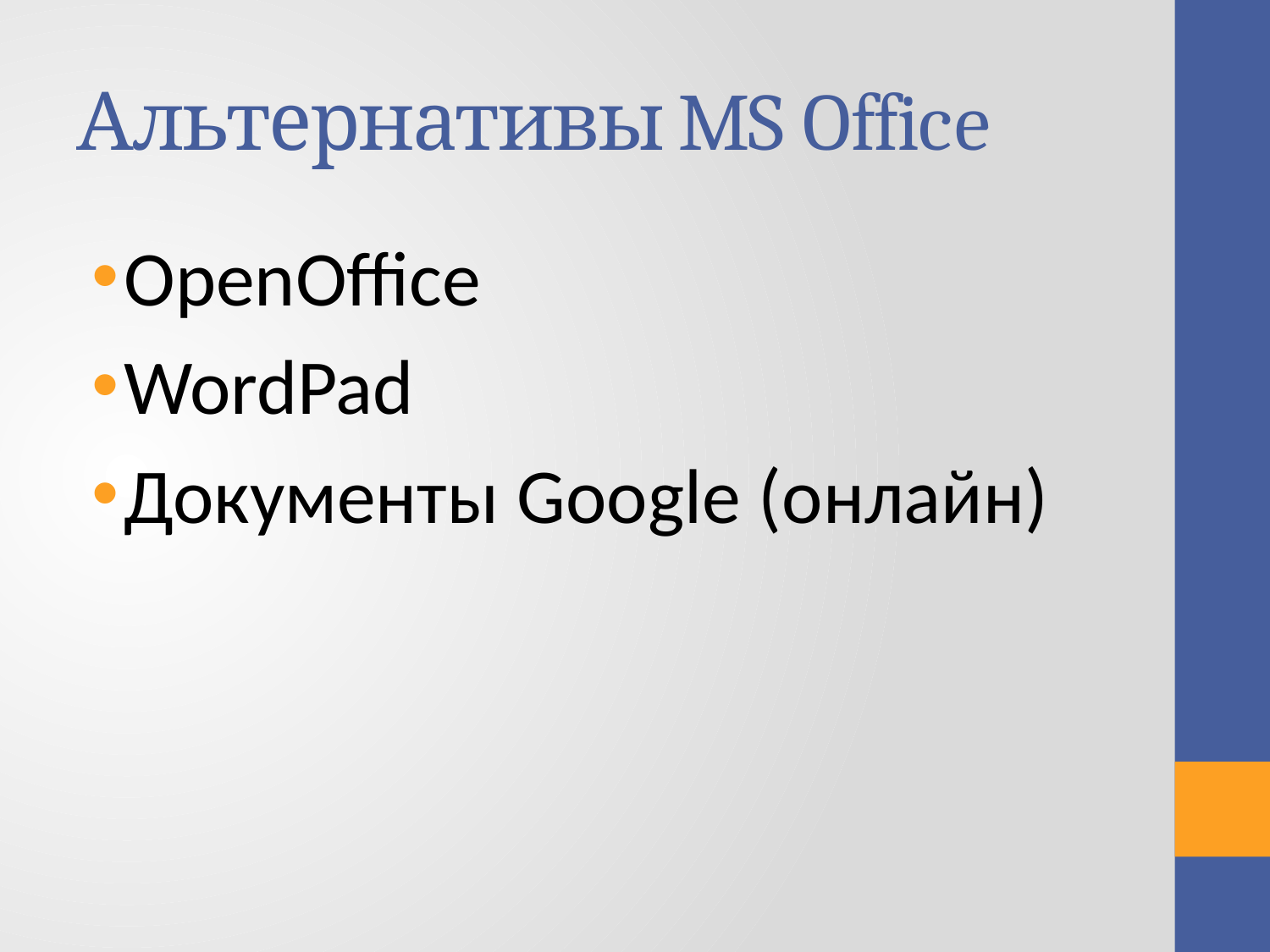

# Альтернативы MS Office
OpenOffice
WordPad
Документы Google (онлайн)